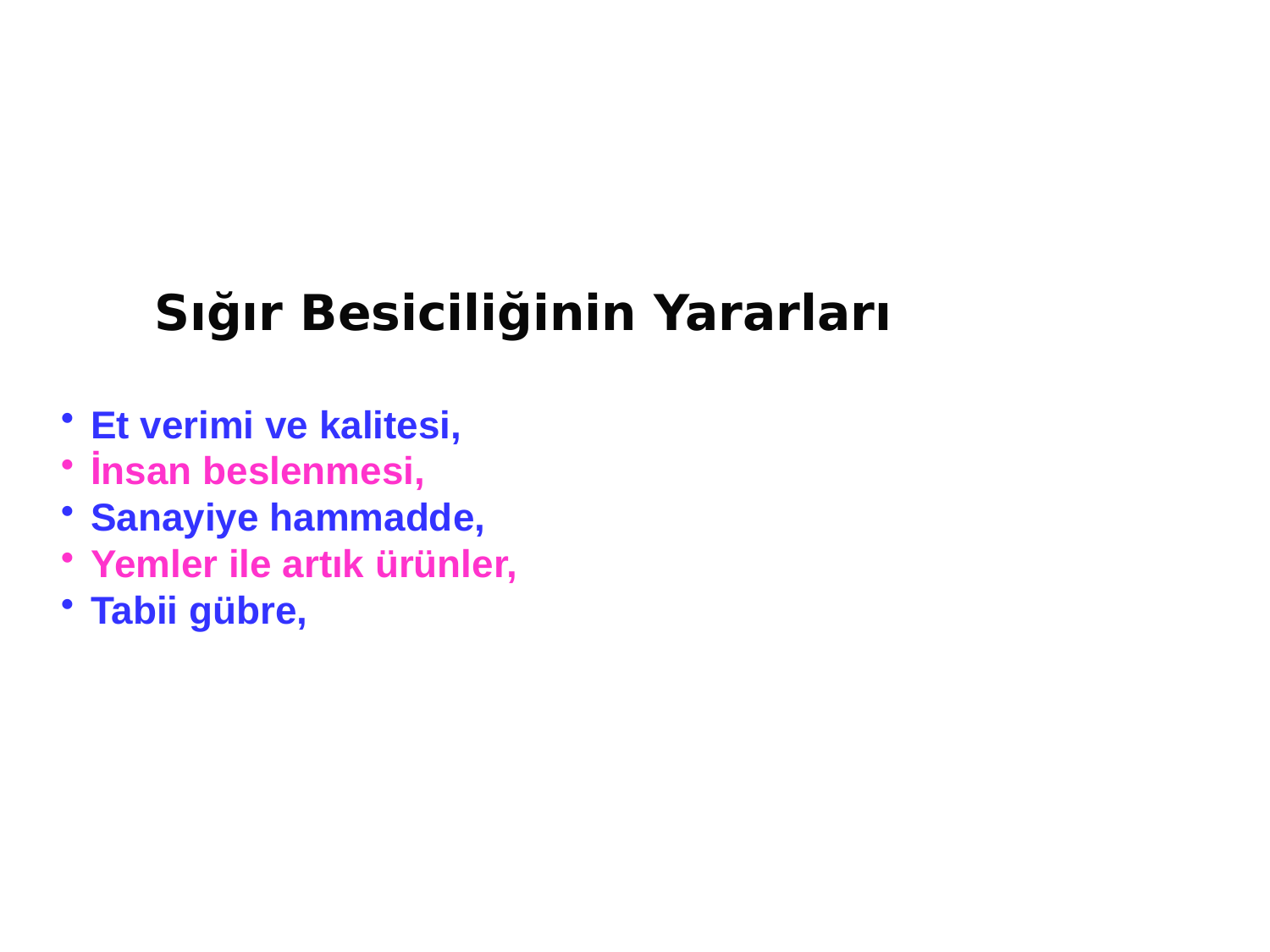

Sığır Besiciliğinin Yararları

Et verimi ve kalitesi,
İnsan beslenmesi,
Sanayiye hammadde,
Yemler ile artık ürünler,
Tabii gübre,